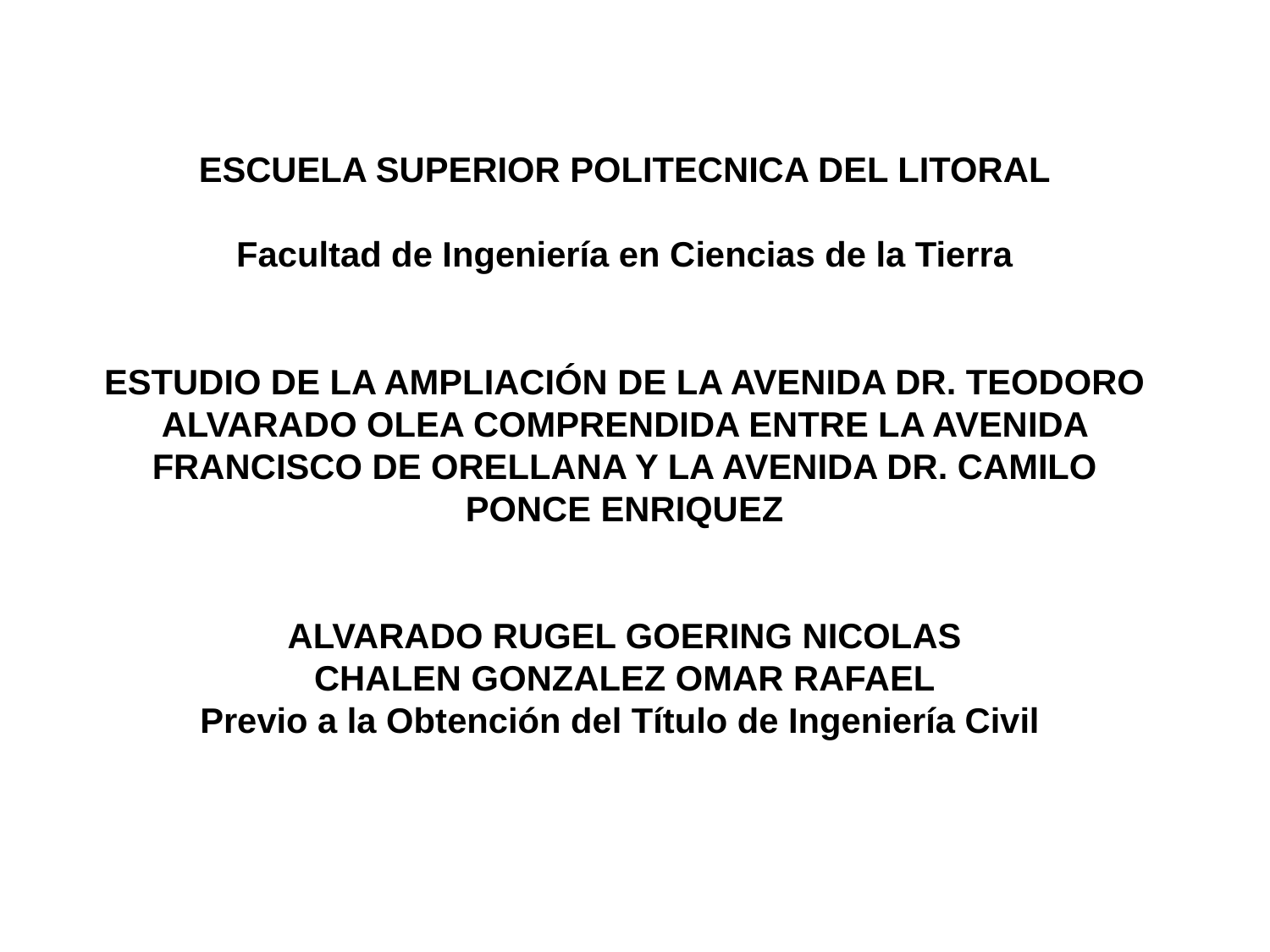

# ESCUELA SUPERIOR POLITECNICA DEL LITORAL Facultad de Ingeniería en Ciencias de la Tierra ESTUDIO DE LA AMPLIACIÓN DE LA AVENIDA DR. TEODORO ALVARADO OLEA COMPRENDIDA ENTRE LA AVENIDA FRANCISCO DE ORELLANA Y LA AVENIDA DR. CAMILO PONCE ENRIQUEZ ALVARADO RUGEL GOERING NICOLAS CHALEN GONZALEZ OMAR RAFAEL Previo a la Obtención del Título de Ingeniería Civil